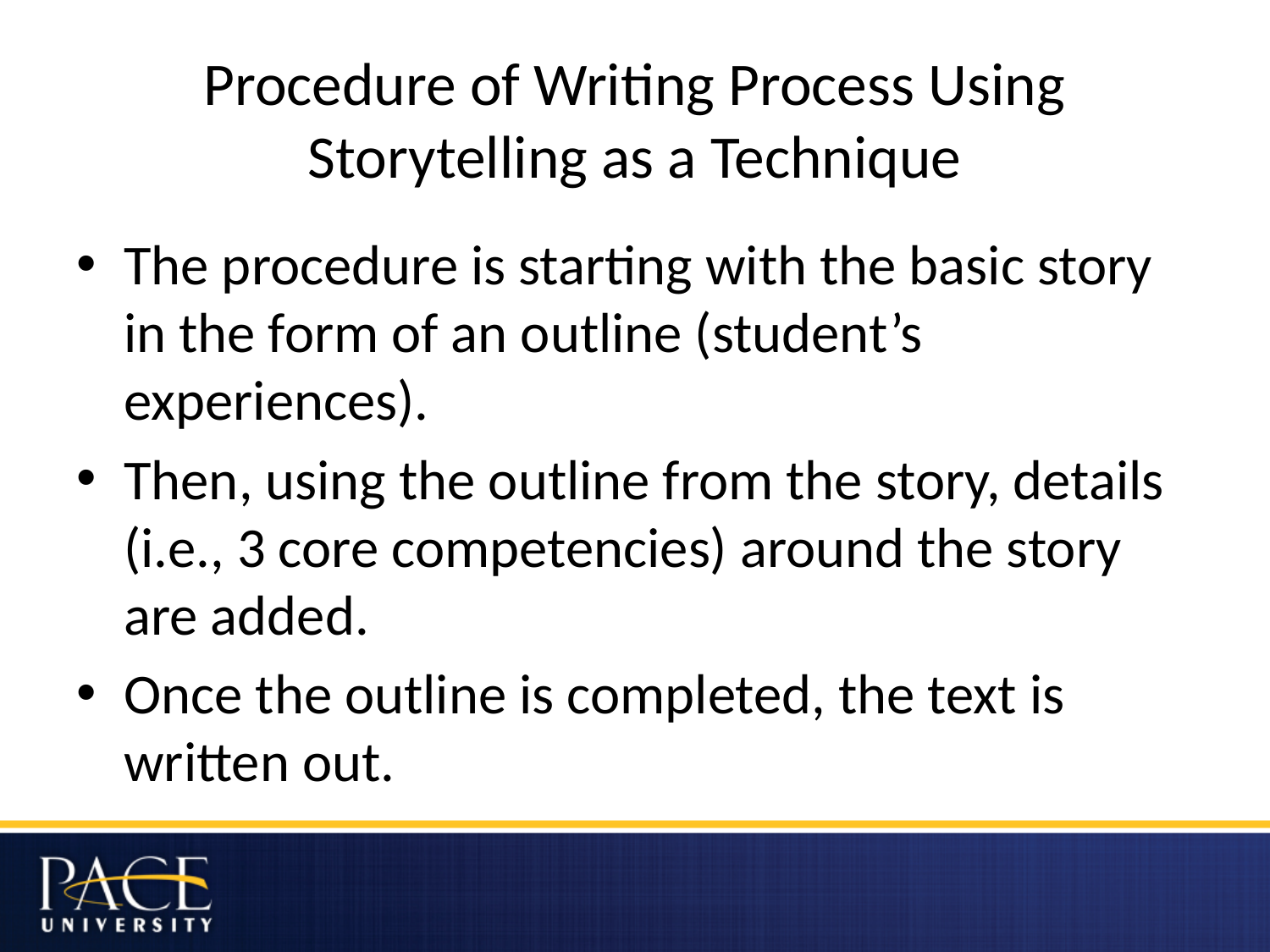

# Procedure of Writing Process Using Storytelling as a Technique
The procedure is starting with the basic story in the form of an outline (student’s experiences).
Then, using the outline from the story, details (i.e., 3 core competencies) around the story are added.
Once the outline is completed, the text is written out.